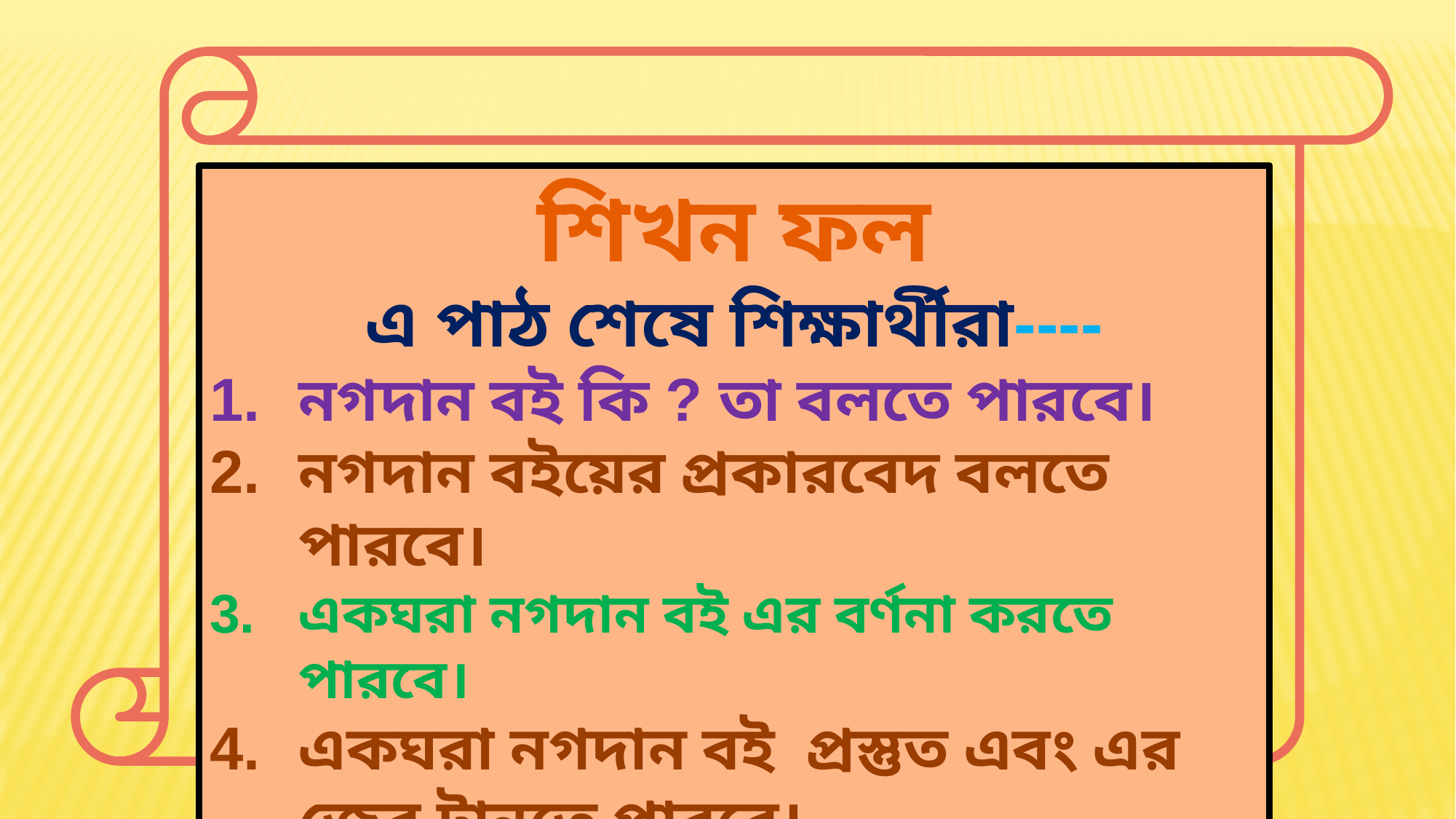

শিখন ফল
এ পাঠ শেষে শিক্ষার্থীরা----
নগদান বই কি ? তা বলতে পারবে।
নগদান বইয়ের প্রকারবেদ বলতে পারবে।
একঘরা নগদান বই এর বর্ণনা করতে পারবে।
একঘরা নগদান বই  প্রস্তুত এবং এর জের টানতে পারবে।